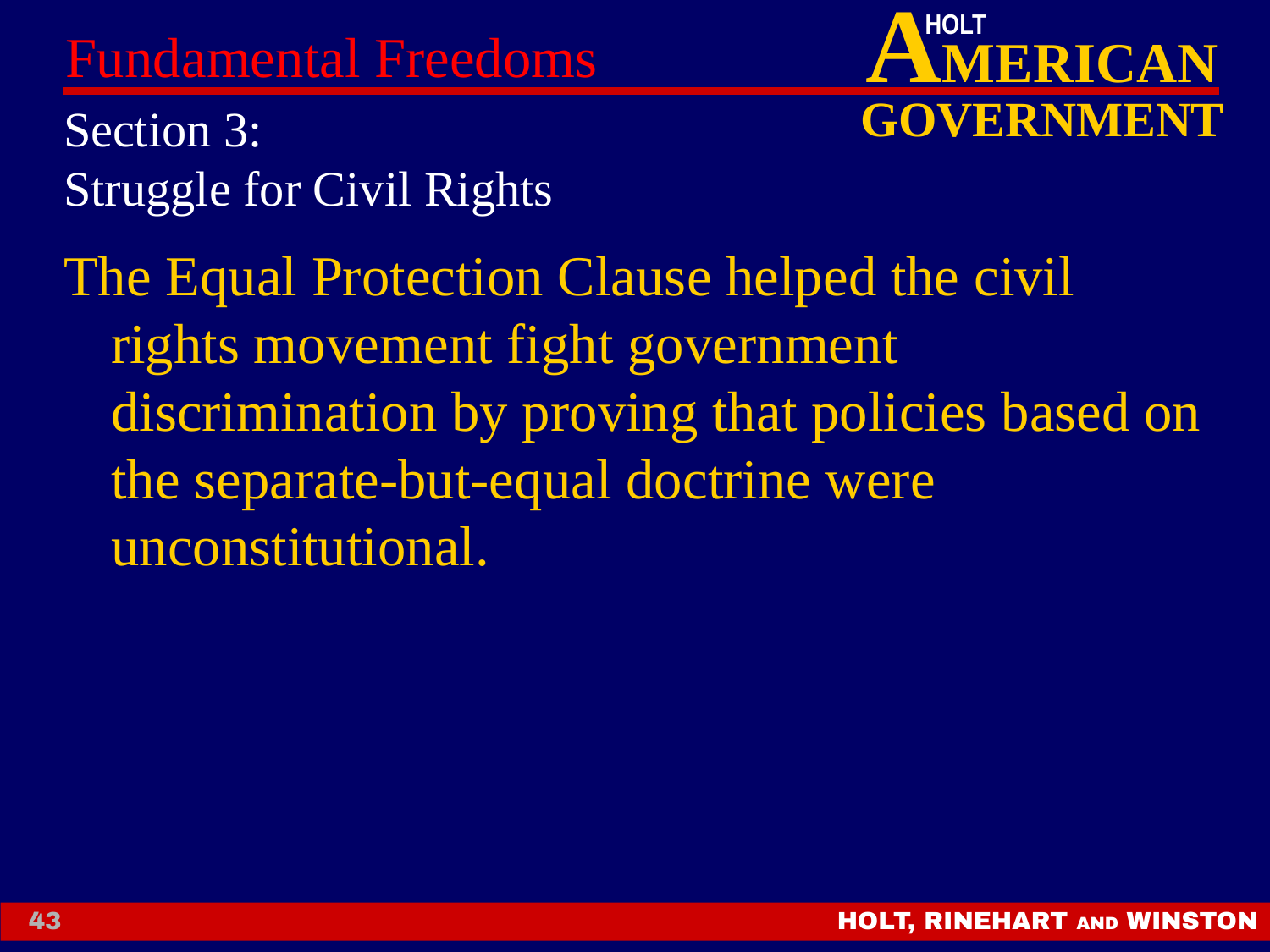

# Section 3: Struggle for Civil Rights
The Equal Protection Clause helped the civil rights movement fight government discrimination by proving that policies based on the separate-but-equal doctrine were unconstitutional.
43